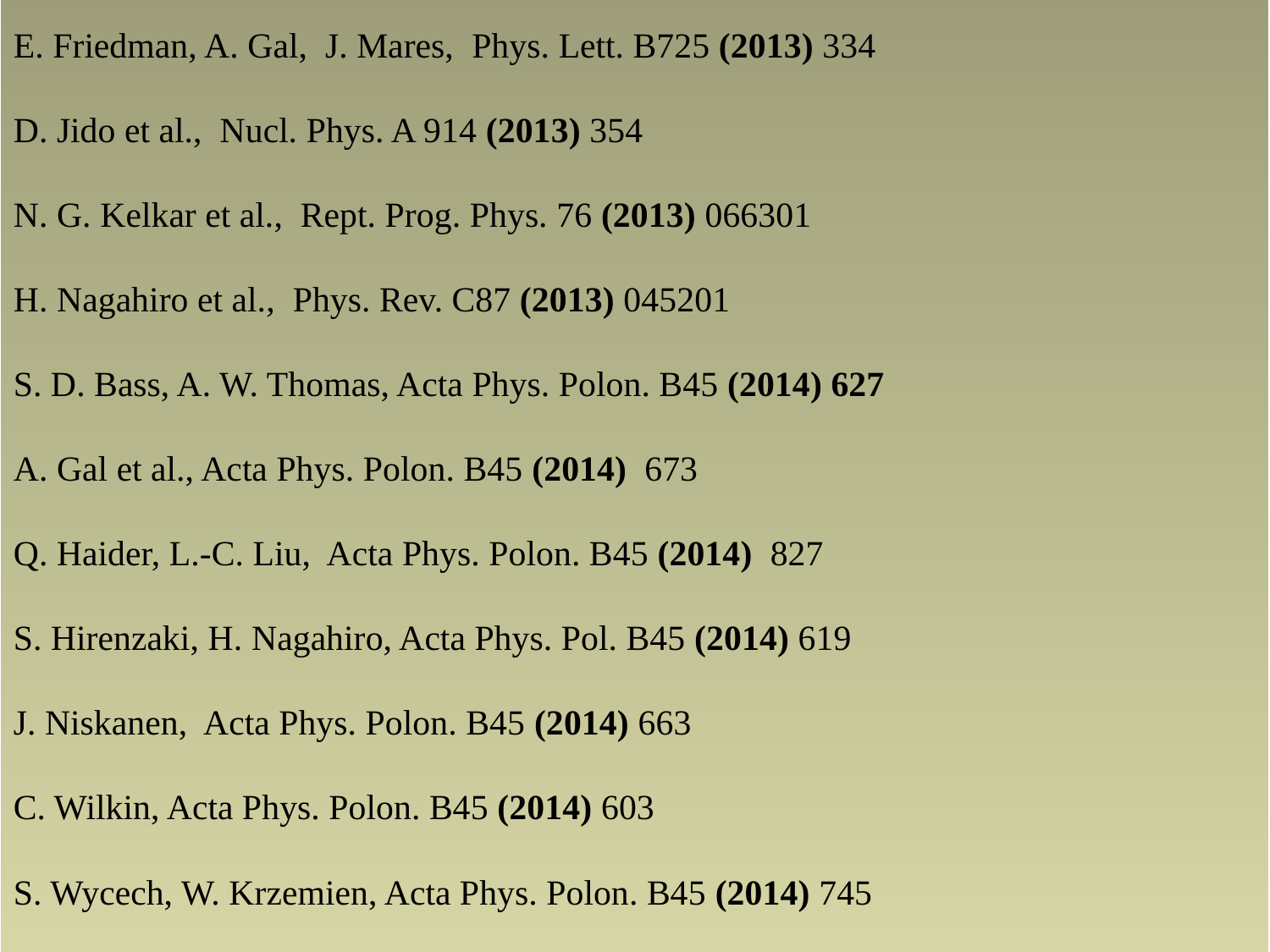

E. Friedman, A. Gal,  J. Mares,  Phys. Lett. B725 (2013) 334

D. Jido et al.,  Nucl. Phys. A 914 (2013) 354

N. G. Kelkar et al.,  Rept. Prog. Phys. 76 (2013) 066301

H. Nagahiro et al.,  Phys. Rev. C87 (2013) 045201

S. D. Bass, A. W. Thomas, Acta Phys. Polon. B45 (2014) 627

A. Gal et al., Acta Phys. Polon. B45 (2014)  673

Q. Haider, L.-C. Liu,  Acta Phys. Polon. B45 (2014)  827

S. Hirenzaki, H. Nagahiro, Acta Phys. Pol. B45 (2014) 619

J. Niskanen,  Acta Phys. Polon. B45 (2014) 663

C. Wilkin, Acta Phys. Polon. B45 (2014) 603

S. Wycech, W. Krzemien, Acta Phys. Polon. B45 (2014) 745